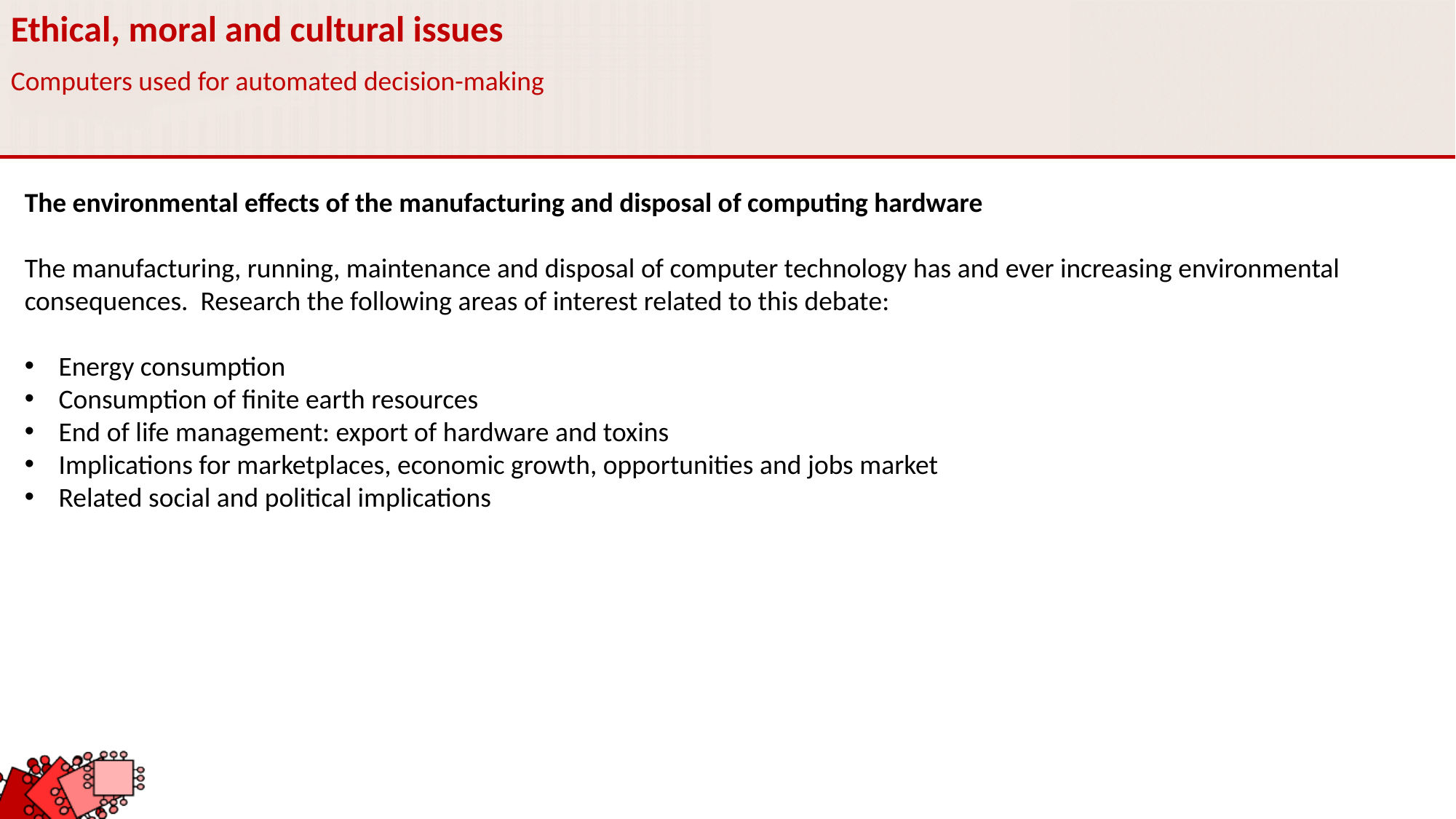

Ethical, moral and cultural issues
Computers used for automated decision-making
The environmental effects of the manufacturing and disposal of computing hardware

The manufacturing, running, maintenance and disposal of computer technology has and ever increasing environmental consequences.  Research the following areas of interest related to this debate:

Energy consumption
Consumption of finite earth resources
End of life management: export of hardware and toxins
Implications for marketplaces, economic growth, opportunities and jobs market
Related social and political implications